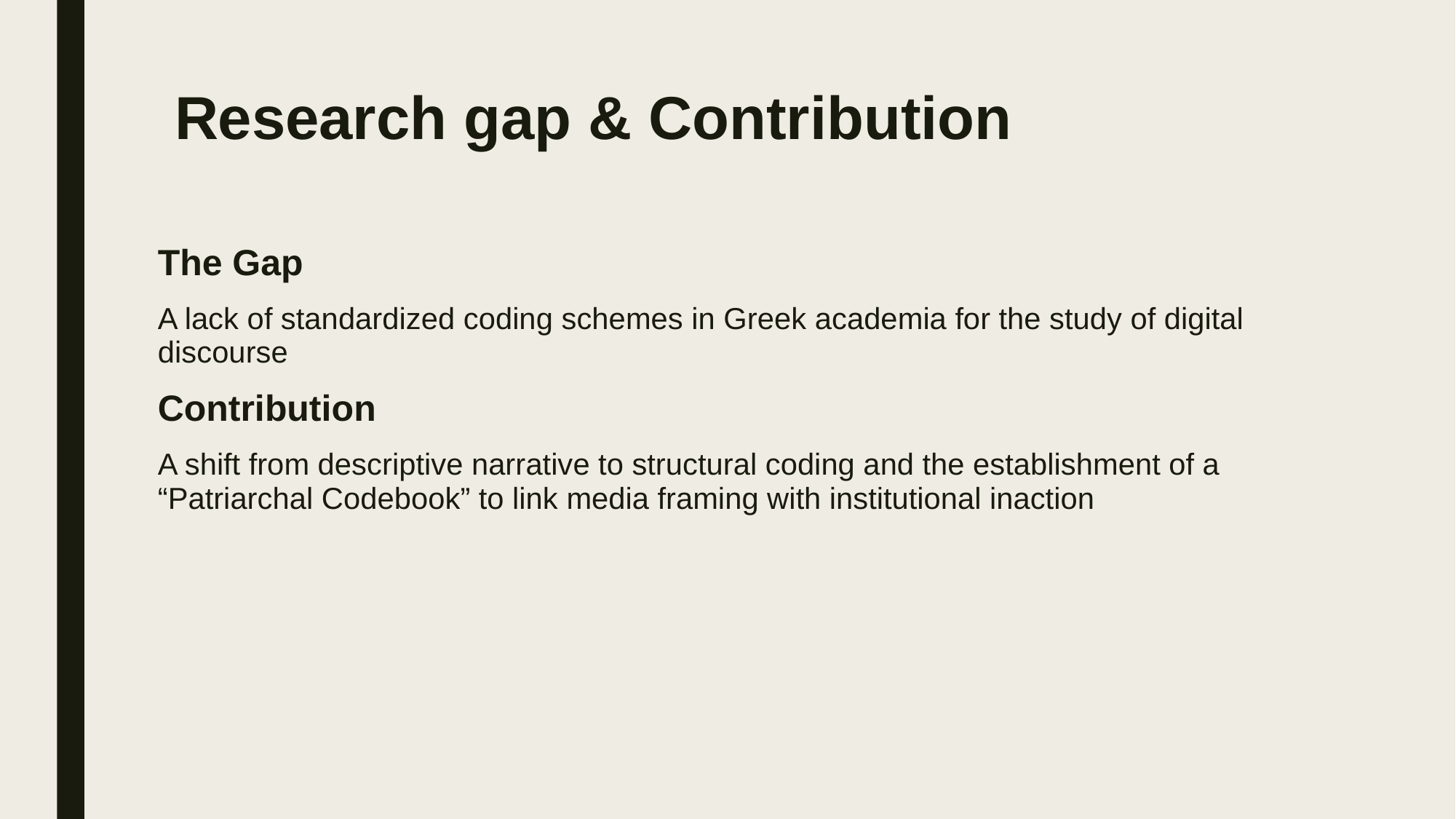

# Research gap & Contribution
The Gap
A lack of standardized coding schemes in Greek academia for the study of digital discourse
Contribution
A shift from descriptive narrative to structural coding and the establishment of a “Patriarchal Codebook” to link media framing with institutional inaction